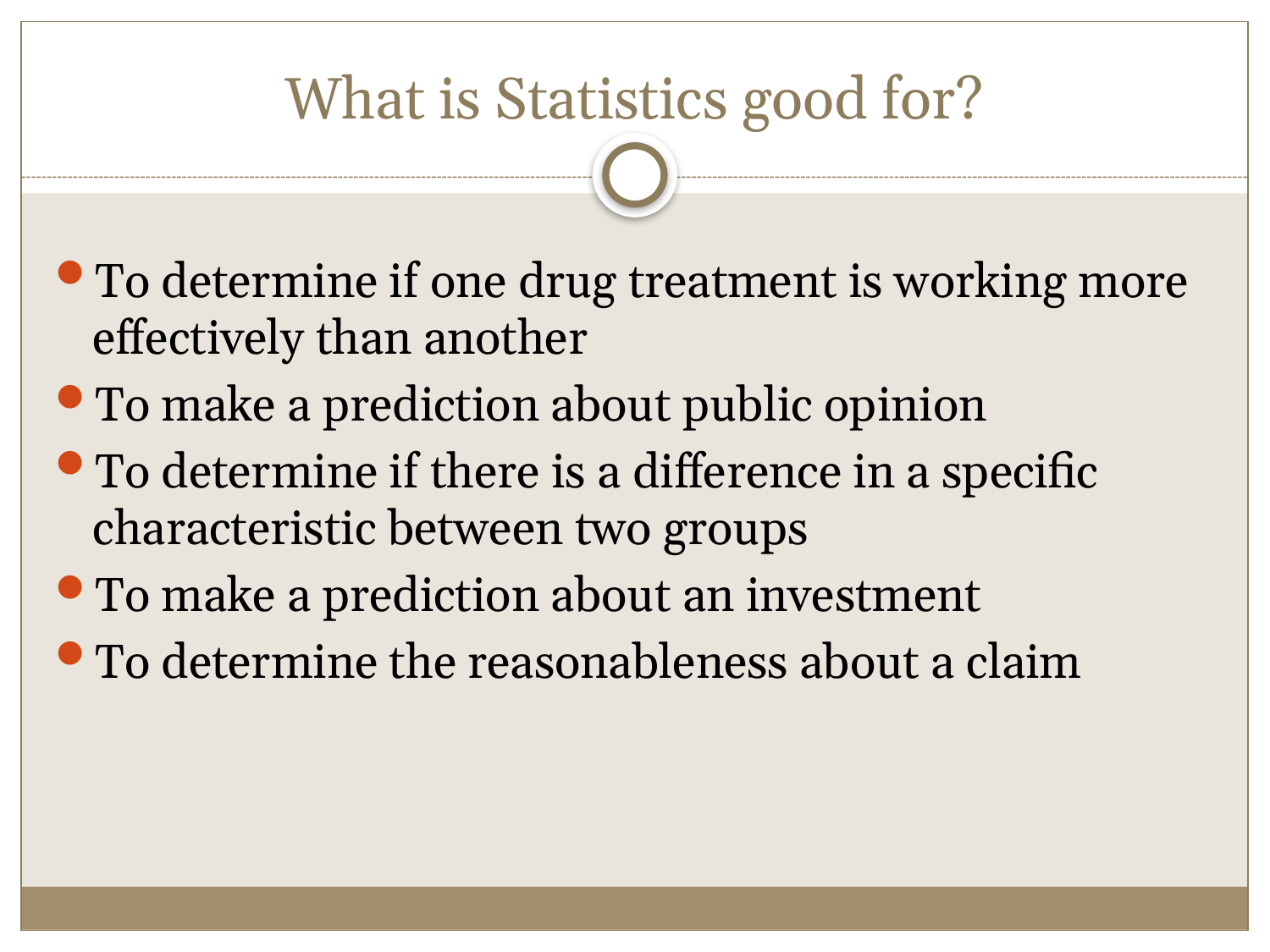

# What is Statistics good for?
To determine if one drug treatment is working more effectively than another
To make a prediction about public opinion
To determine if there is a difference in a specific characteristic between two groups
To make a prediction about an investment
To determine the reasonableness about a claim